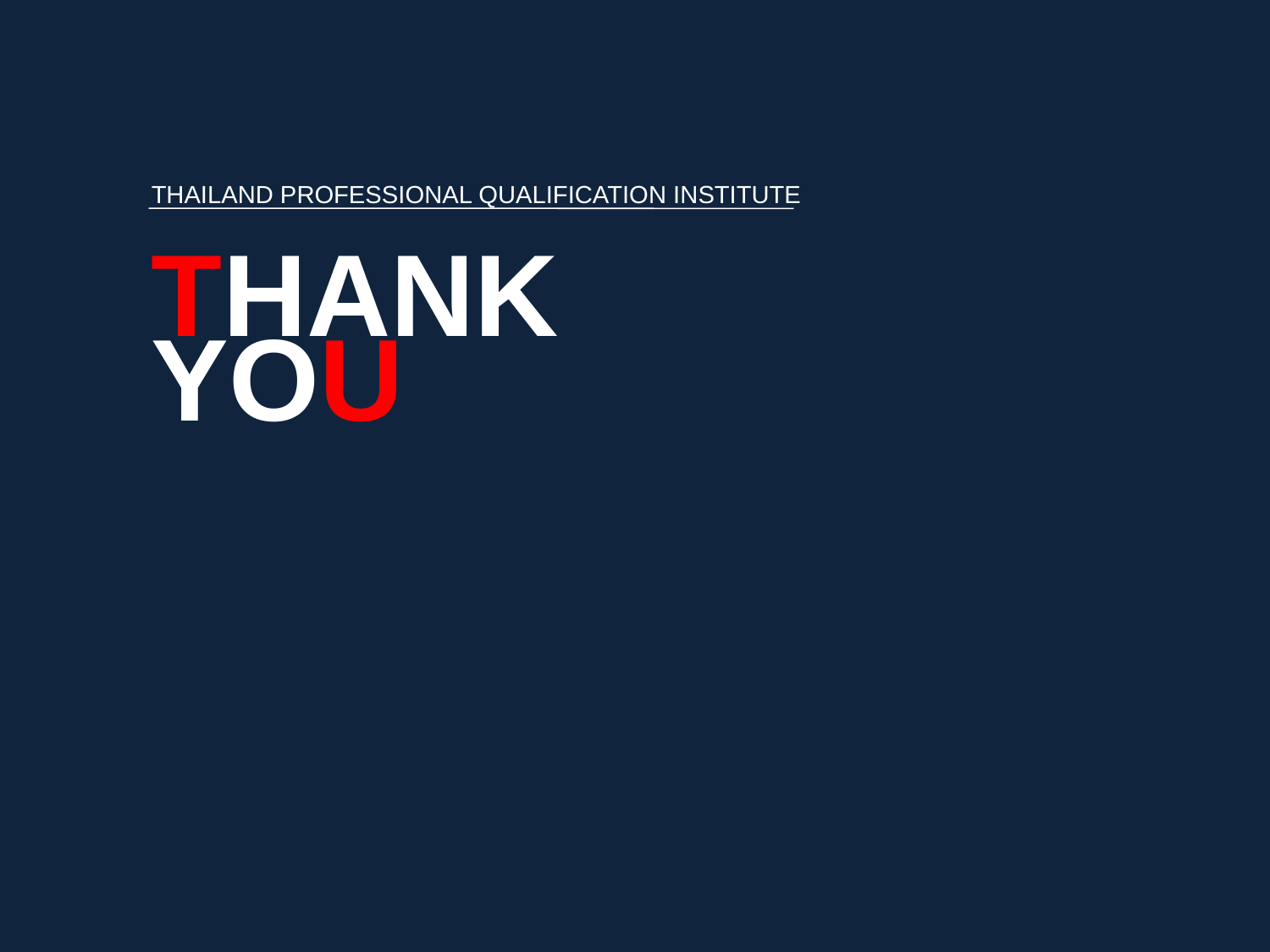

THAILAND PROFESSIONAL QUALIFICATION INSTITUTE
# THANK YOU